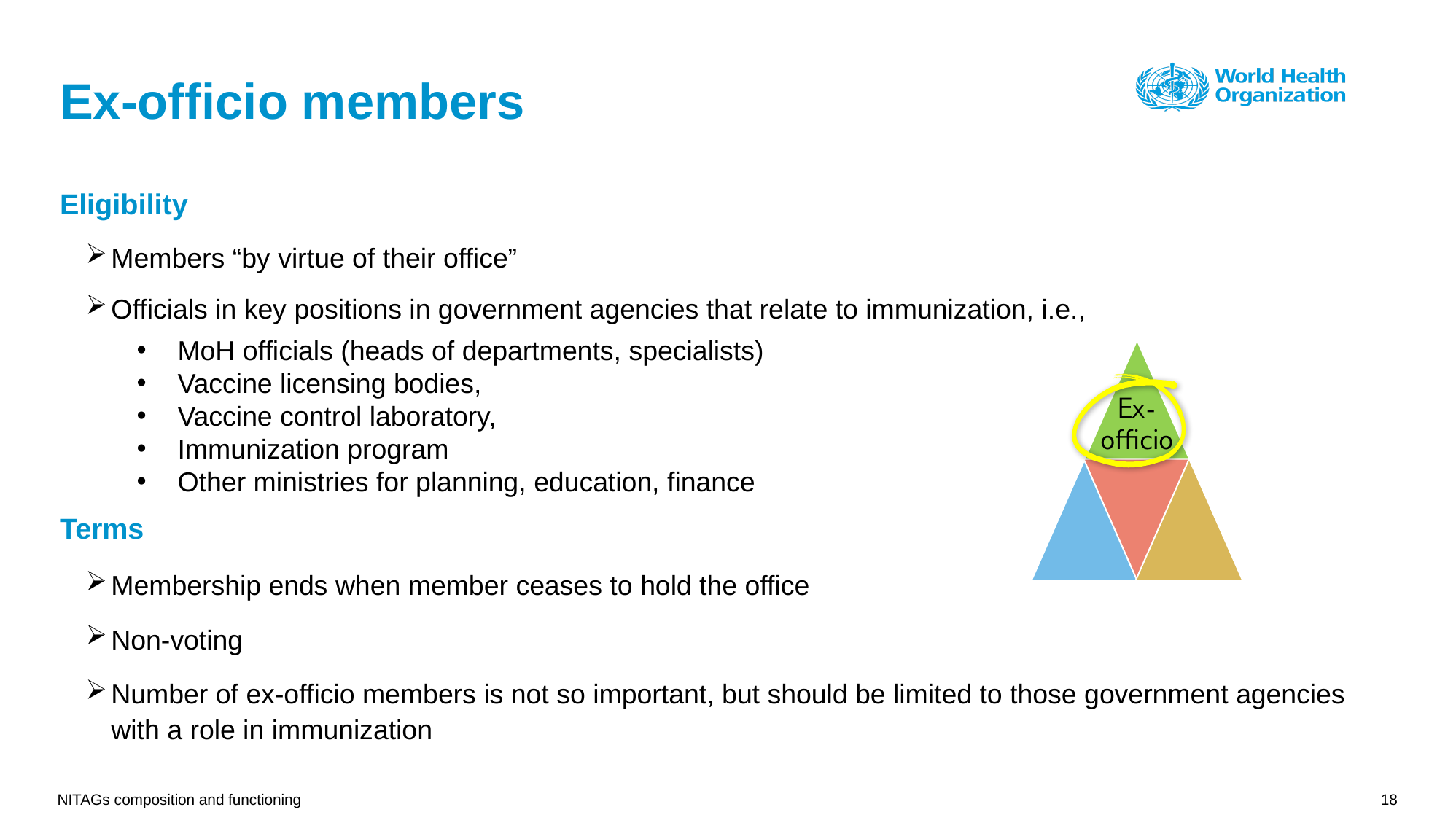

# Ex-officio members
Eligibility
Members “by virtue of their office”
Officials in key positions in government agencies that relate to immunization, i.e.,
MoH officials (heads of departments, specialists)
Vaccine licensing bodies,
Vaccine control laboratory,
Immunization program
Other ministries for planning, education, finance
Terms
Membership ends when member ceases to hold the office
Non-voting
Number of ex-officio members is not so important, but should be limited to those government agencies with a role in immunization

Ex- officio

NITAGs composition and functioning
18